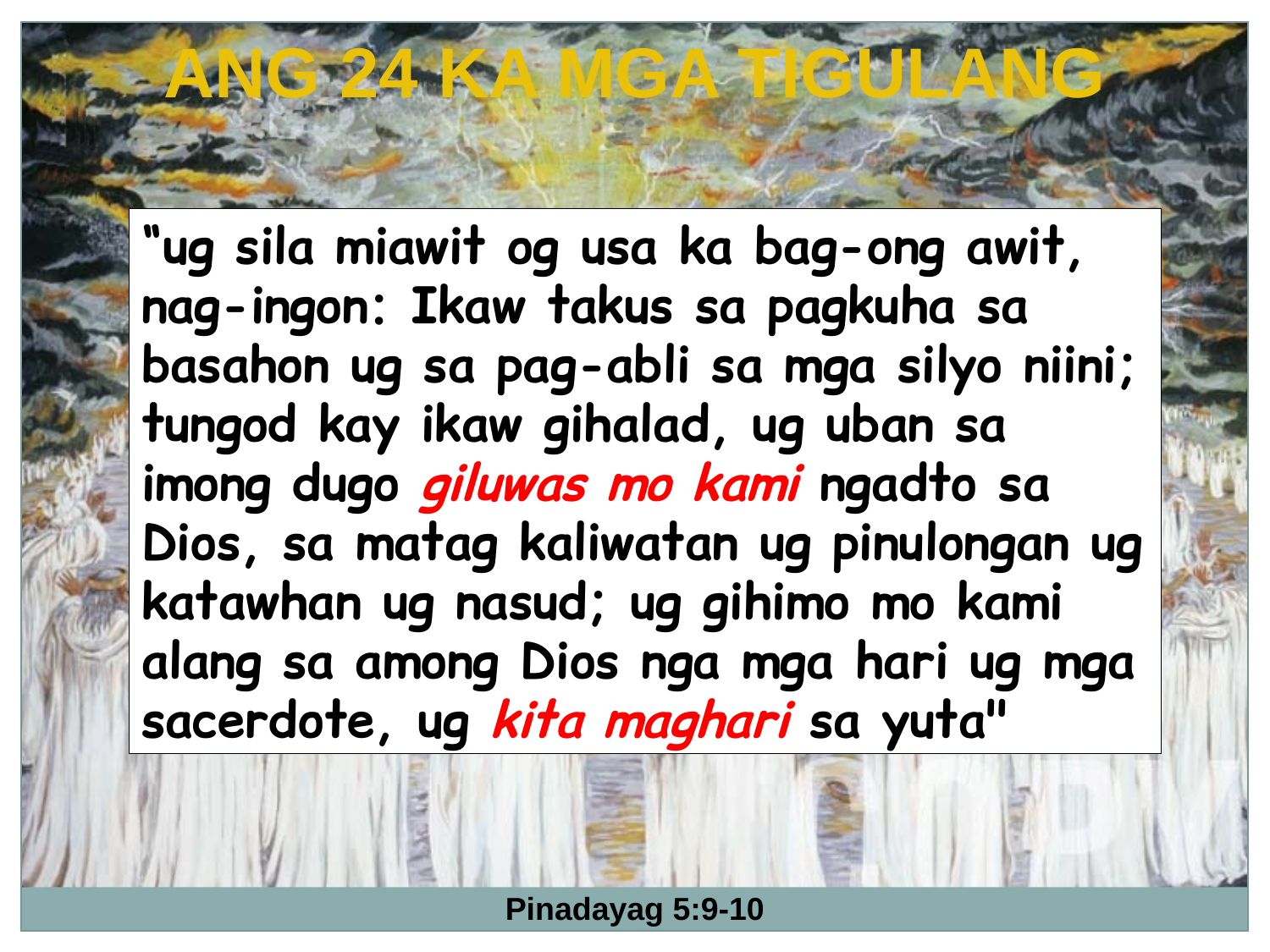

ANG 24 KA MGA TIGULANG
“ug sila miawit og usa ka bag-ong awit, nag-ingon: Ikaw takus sa pagkuha sa basahon ug sa pag-abli sa mga silyo niini; tungod kay ikaw gihalad, ug uban sa imong dugo giluwas mo kami ngadto sa Dios, sa matag kaliwatan ug pinulongan ug katawhan ug nasud; ug gihimo mo kami alang sa among Dios nga mga hari ug mga sacerdote, ug kita maghari sa yuta"
Pinadayag 5:9-10